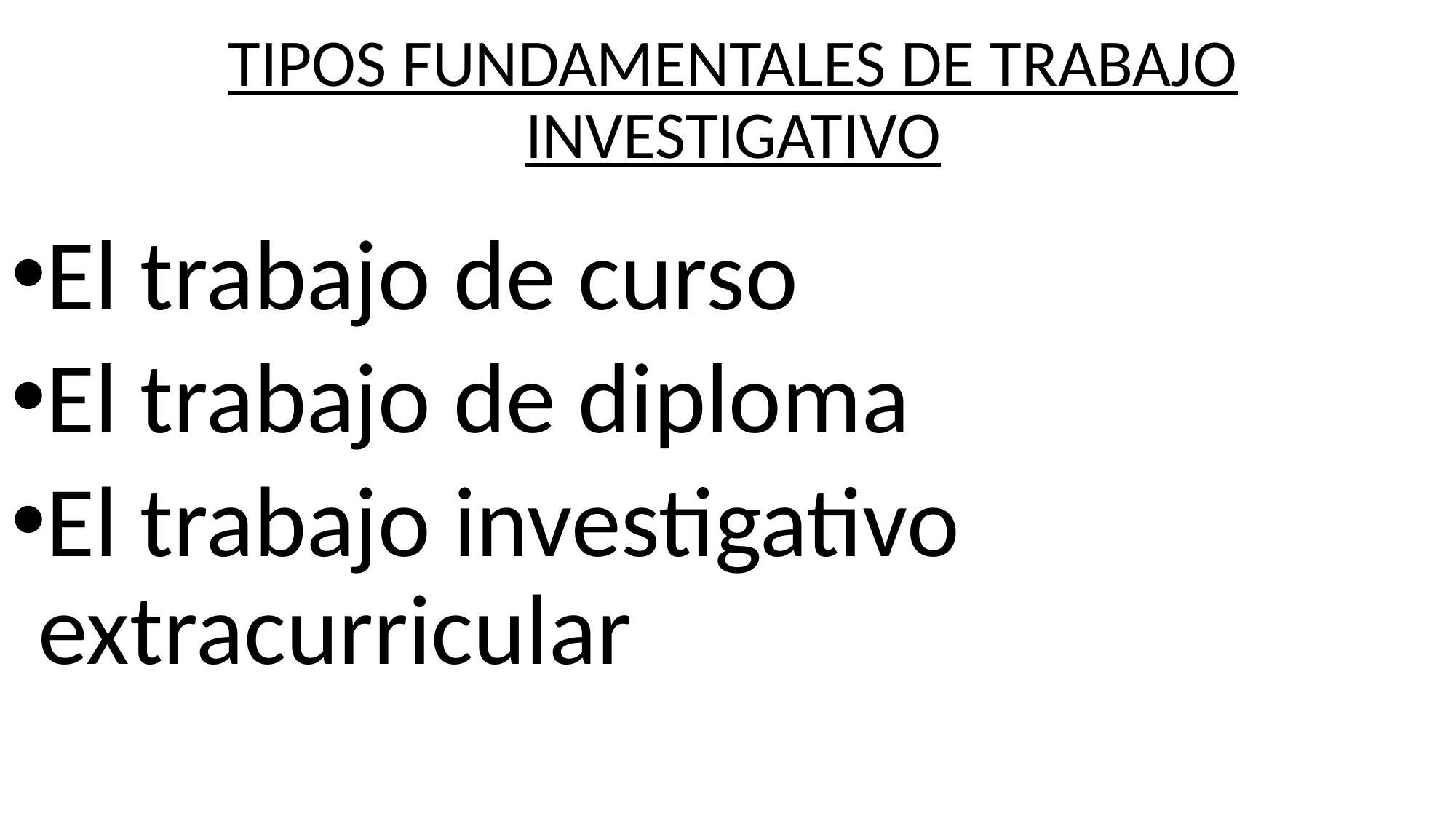

# TIPOS FUNDAMENTALES DE TRABAJO INVESTIGATIVO
El trabajo de curso
El trabajo de diploma
El trabajo investigativo extracurricular